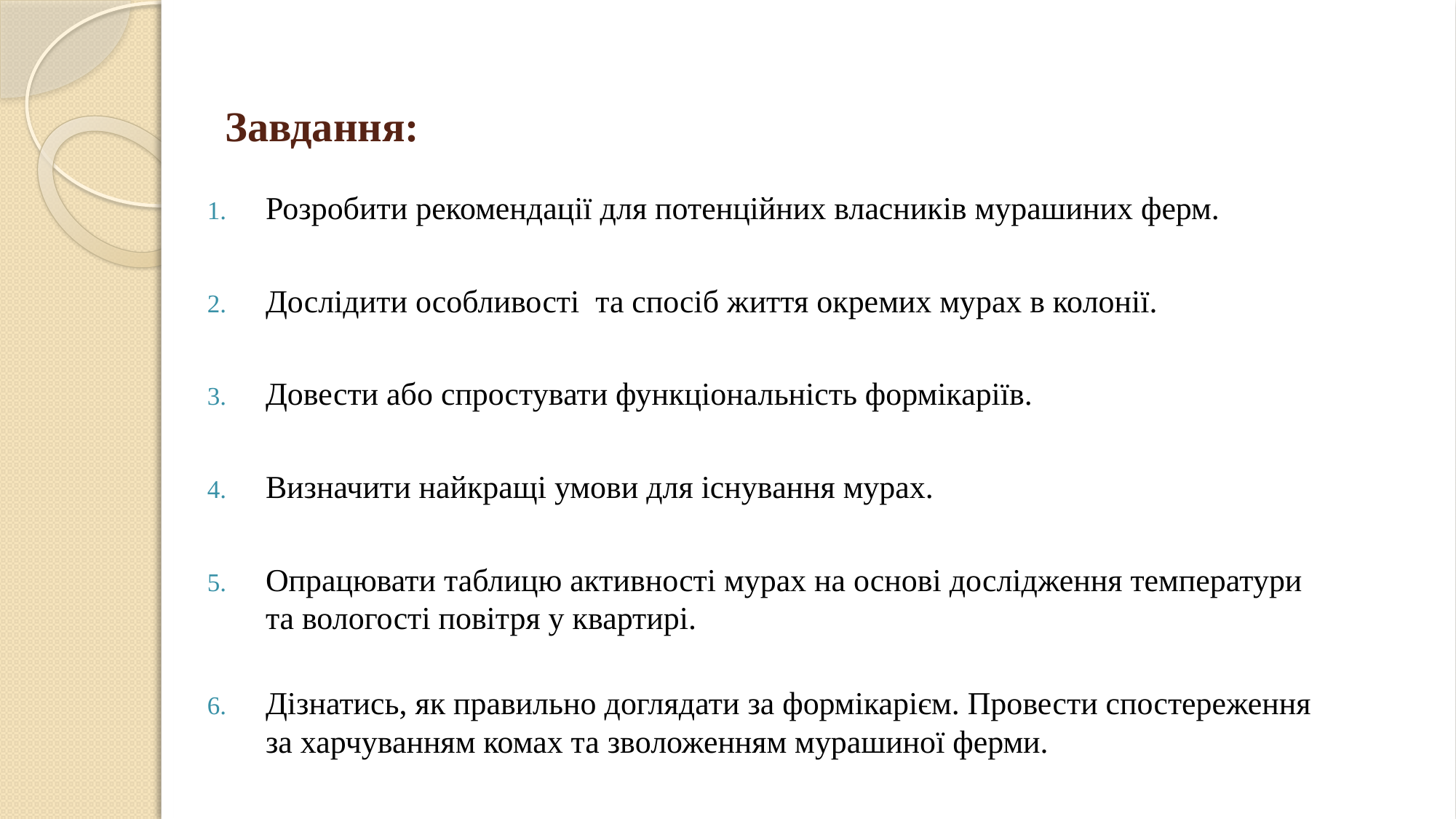

# Завдання:
Розробити рекомендації для потенційних власників мурашиних ферм.

Дослідити особливості  та спосіб життя окремих мурах в колонії.

Довести або спростувати функціональність формікаріїв.

Визначити найкращі умови для існування мурах.

Опрацювати таблицю активності мурах на основі дослідження температури та вологості повітря у квартирі.
Дізнатись, як правильно доглядати за формікарієм. Провести спостереження за харчуванням комах та зволоженням мурашиної ферми.